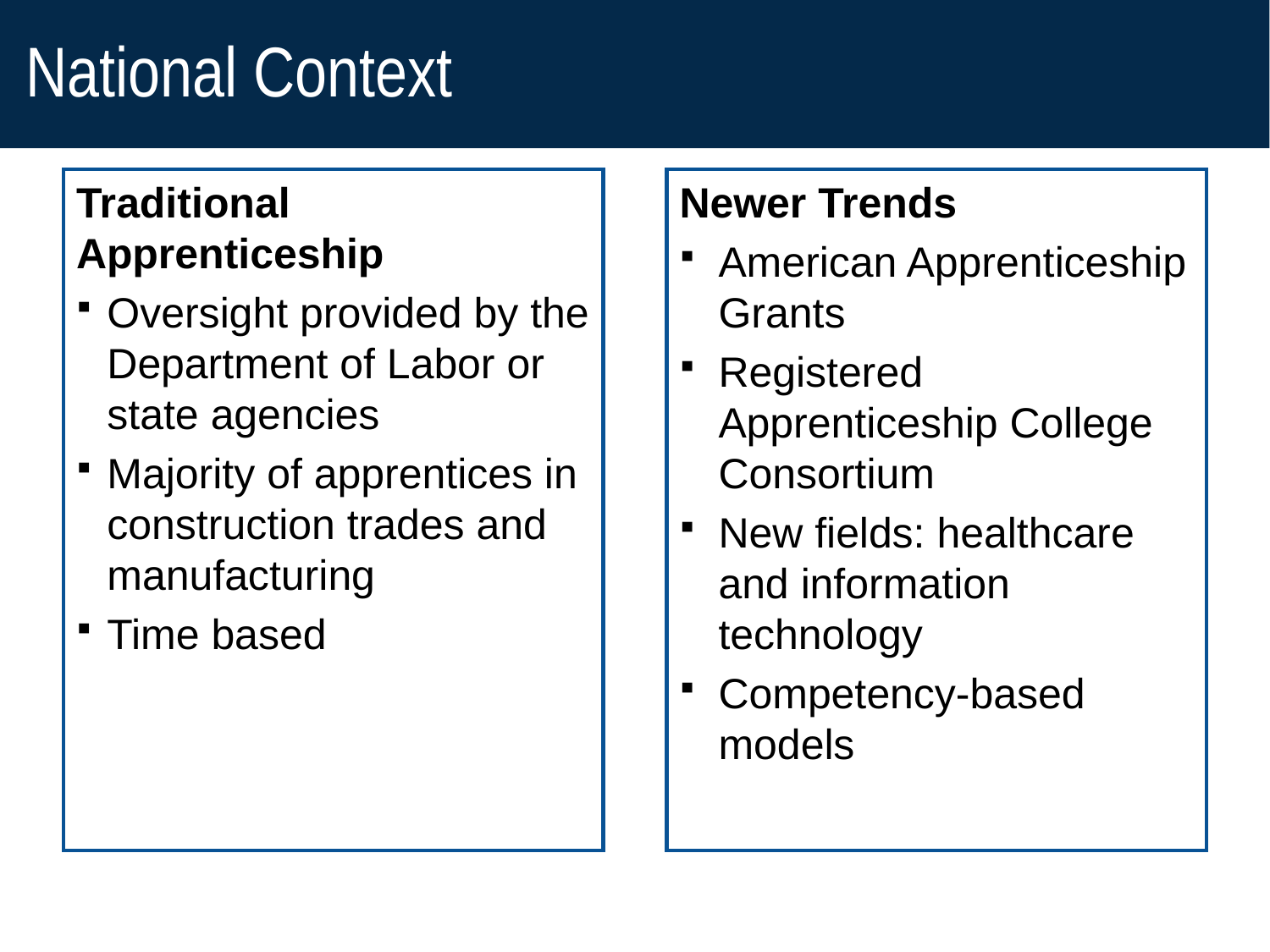

# National Context
Traditional Apprenticeship
Oversight provided by the Department of Labor or state agencies
Majority of apprentices in construction trades and manufacturing
Time based
Newer Trends
American Apprenticeship Grants
Registered Apprenticeship College Consortium
New fields: healthcare and information technology
Competency-based models